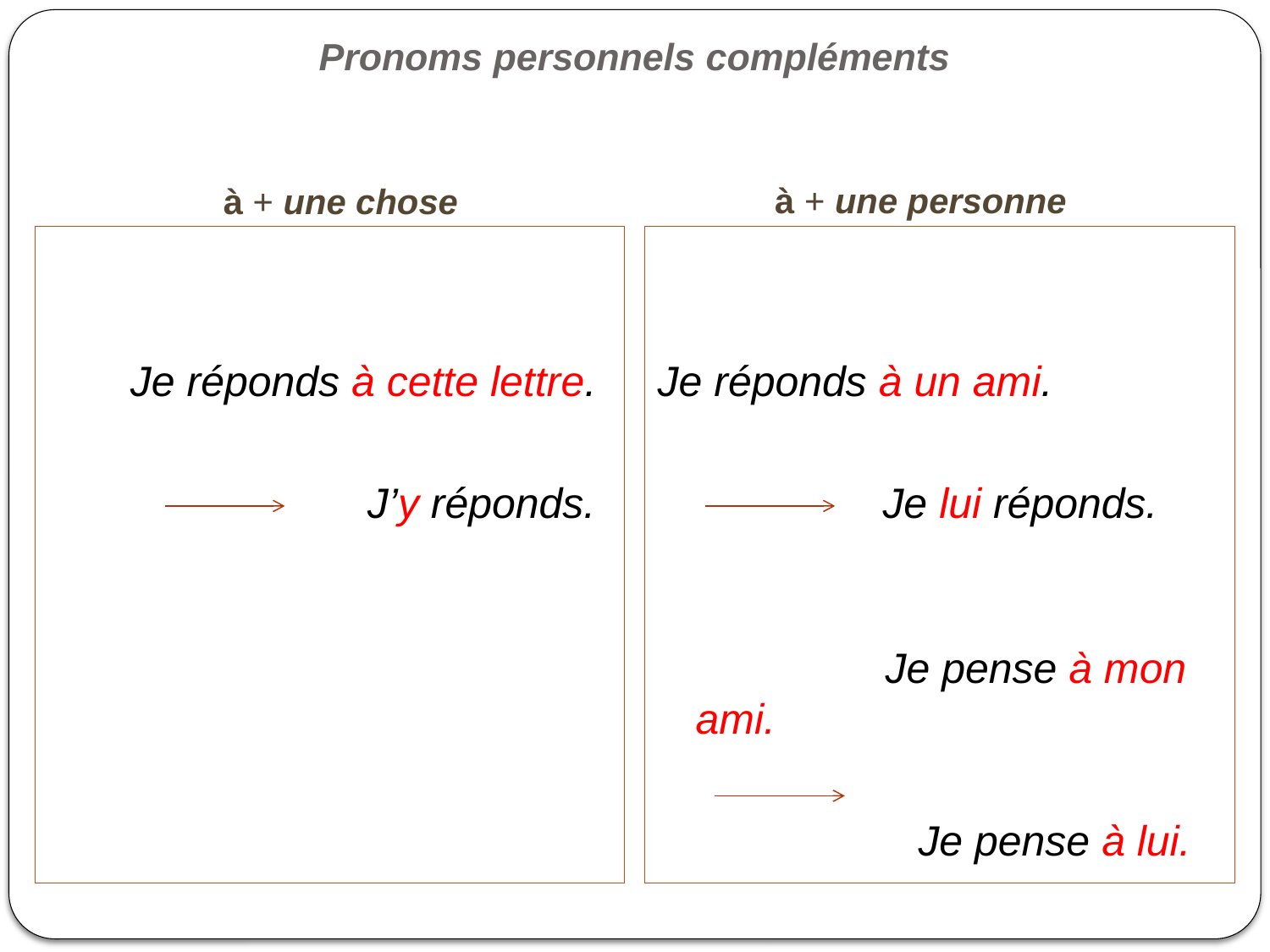

# Pronoms personnels compléments
à + une chose
à + une personne

       Je réponds à cette lettre.

                           J’y réponds.

Je réponds à un ami.

                   Je lui réponds.

                                                                Je pense à mon ami.

                      Je pense à lui.